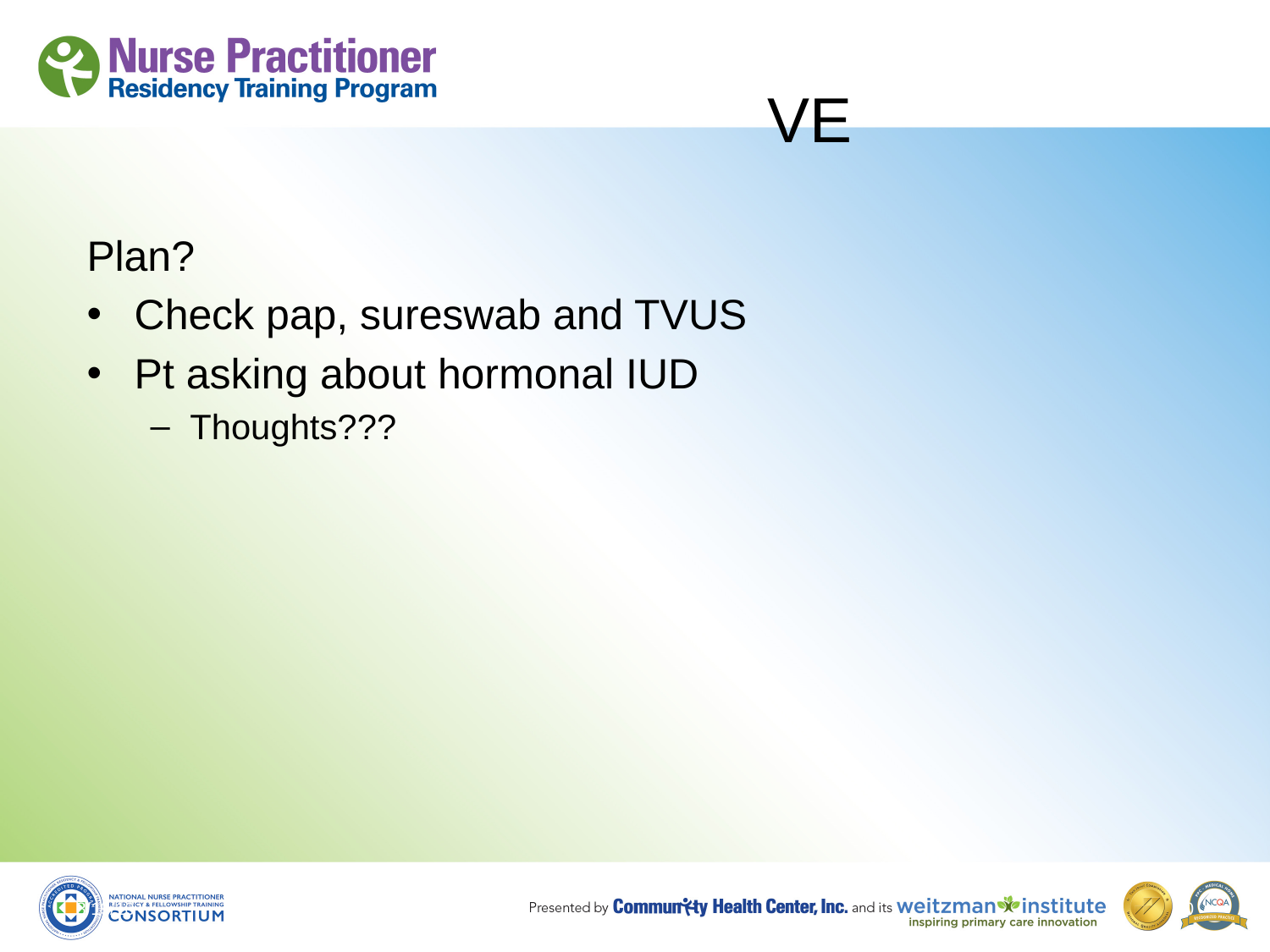

# VE
Plan?
Check pap, sureswab and TVUS
Pt asking about hormonal IUD
Thoughts???

8/19/10
70